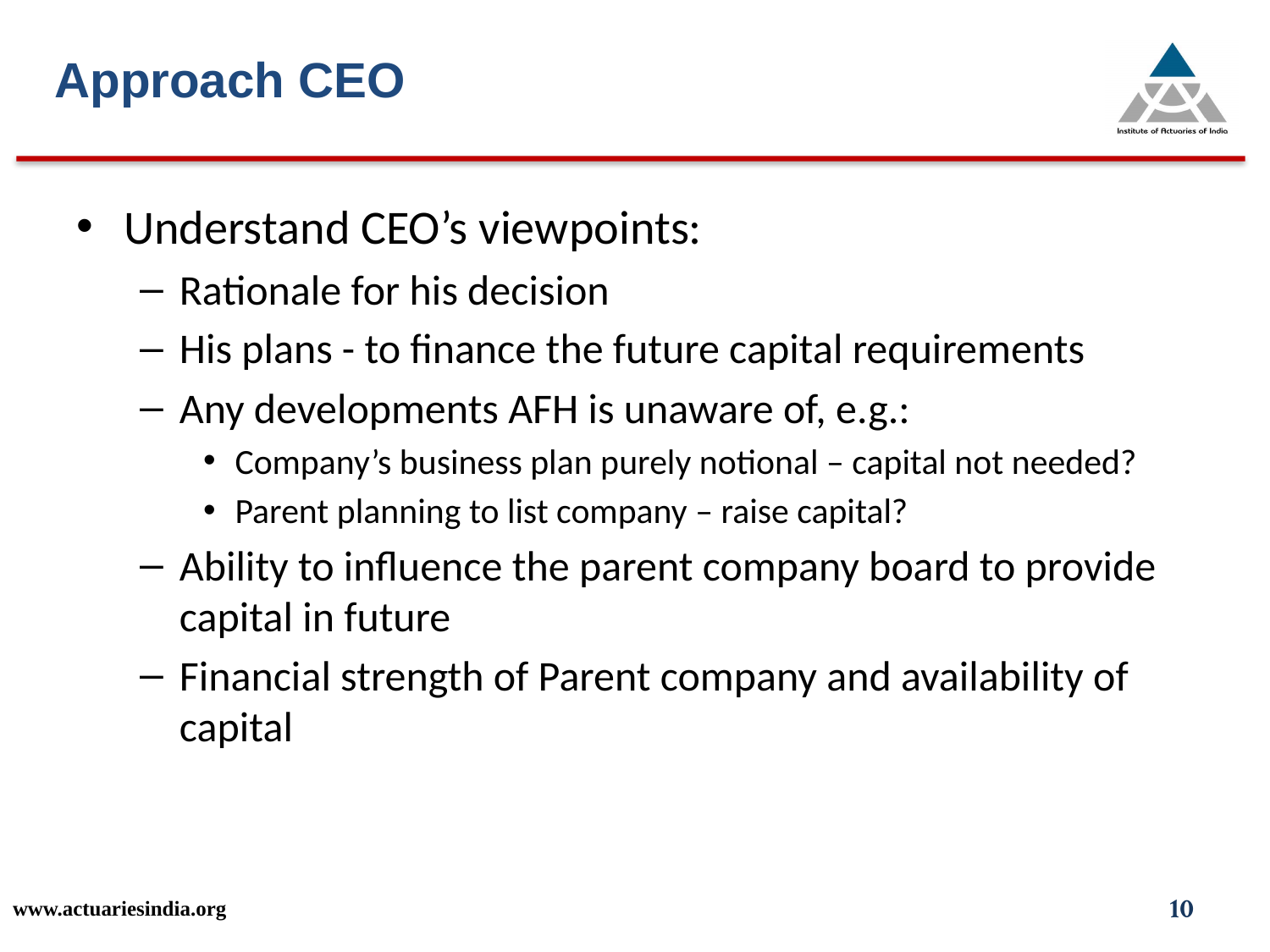

Approach CEO

Understand CEO’s viewpoints:
Rationale for his decision
His plans - to finance the future capital requirements
Any developments AFH is unaware of, e.g.:
Company’s business plan purely notional – capital not needed?
Parent planning to list company – raise capital?
Ability to influence the parent company board to provide capital in future
Financial strength of Parent company and availability of capital
www.actuariesindia.org
10